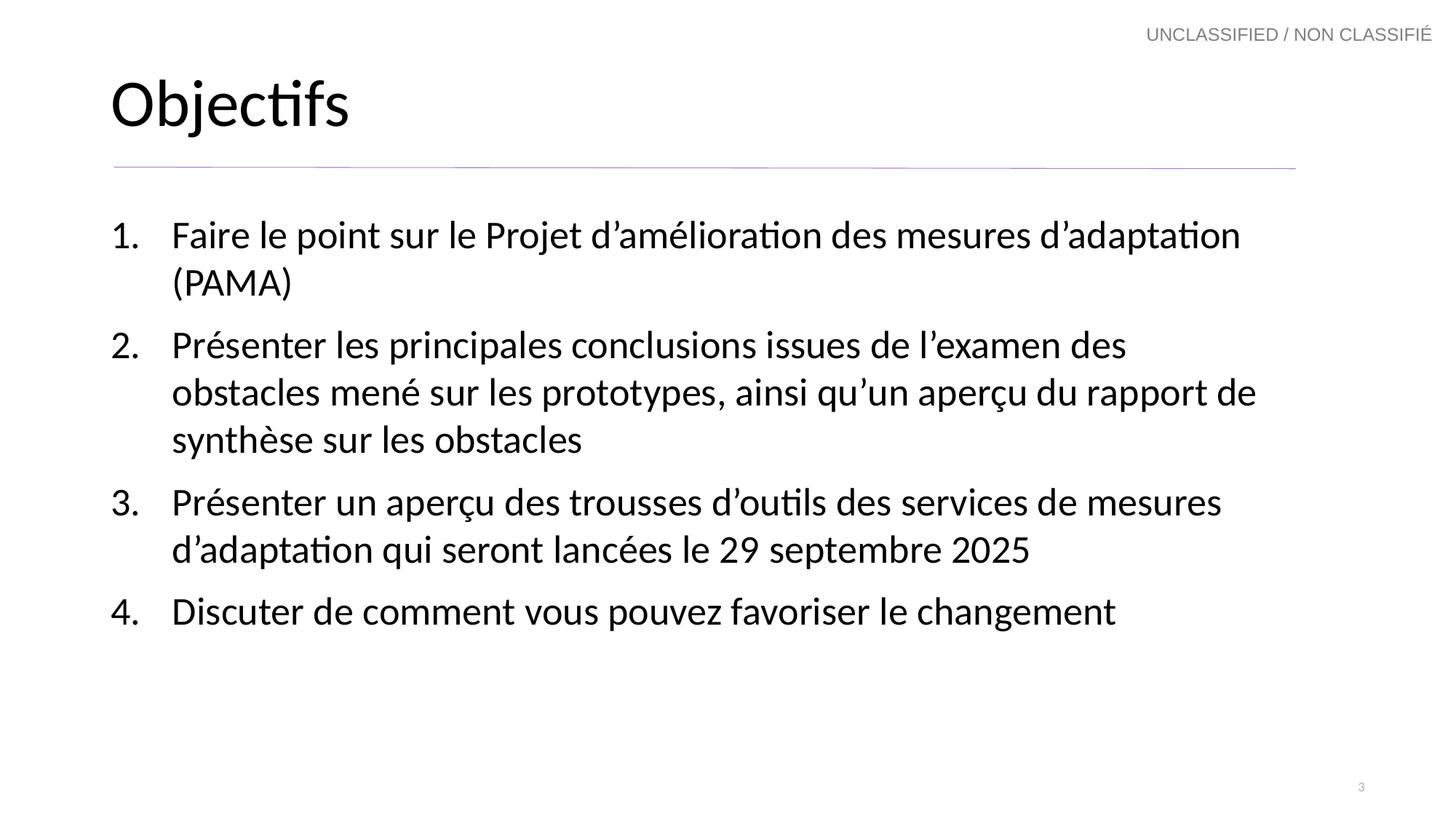

# Objectifs
Faire le point sur le Projet d’amélioration des mesures d’adaptation (PAMA)
Présenter les principales conclusions issues de l’examen des obstacles mené sur les prototypes, ainsi qu’un aperçu du rapport de synthèse sur les obstacles
Présenter un aperçu des trousses d’outils des services de mesures d’adaptation qui seront lancées le 29 septembre 2025
Discuter de comment vous pouvez favoriser le changement
3